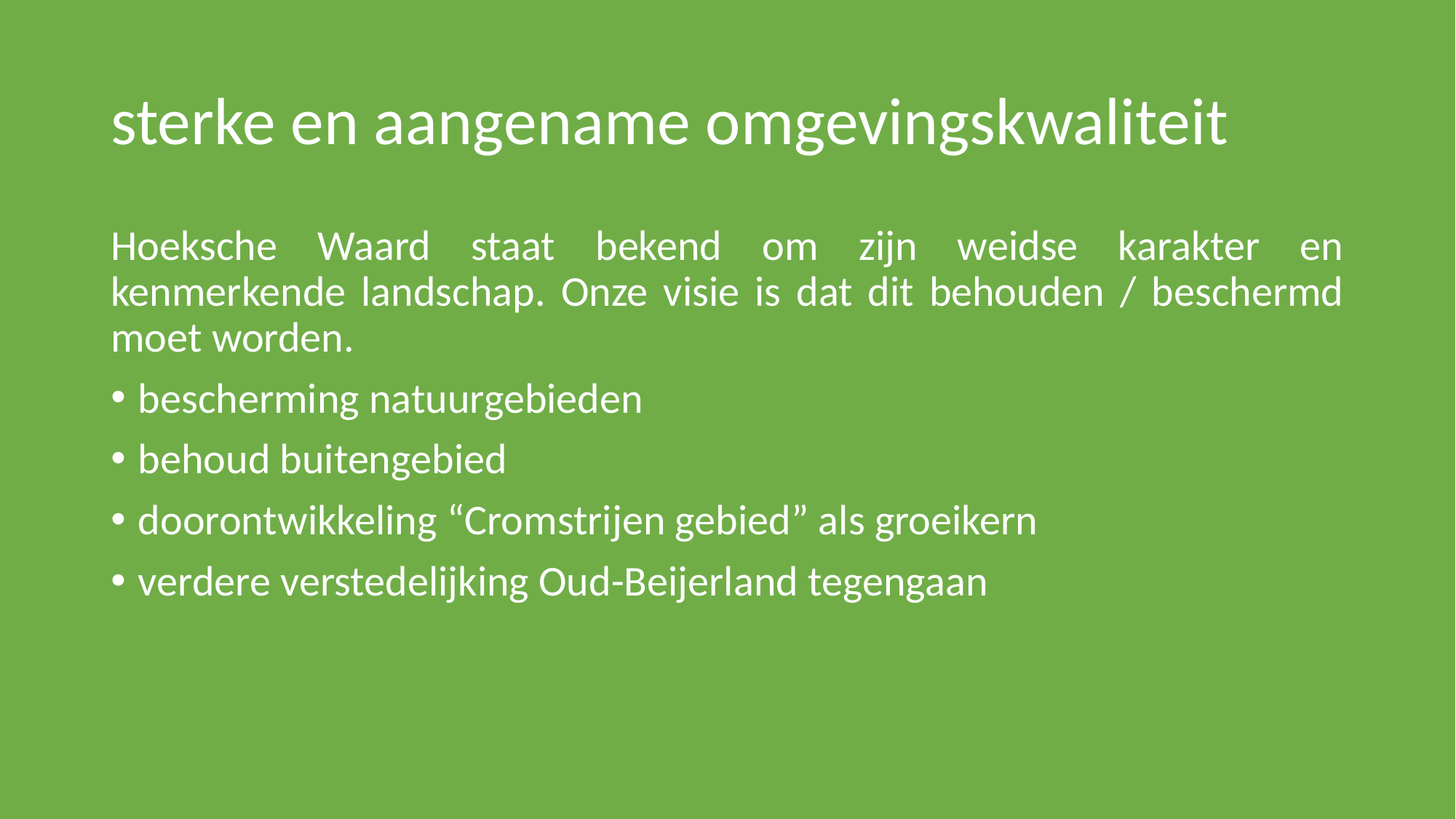

# sterke en aangename omgevingskwaliteit
Hoeksche Waard staat bekend om zijn weidse karakter en kenmerkende landschap. Onze visie is dat dit behouden / beschermd moet worden.
bescherming natuurgebieden
behoud buitengebied
doorontwikkeling “Cromstrijen gebied” als groeikern
verdere verstedelijking Oud-Beijerland tegengaan